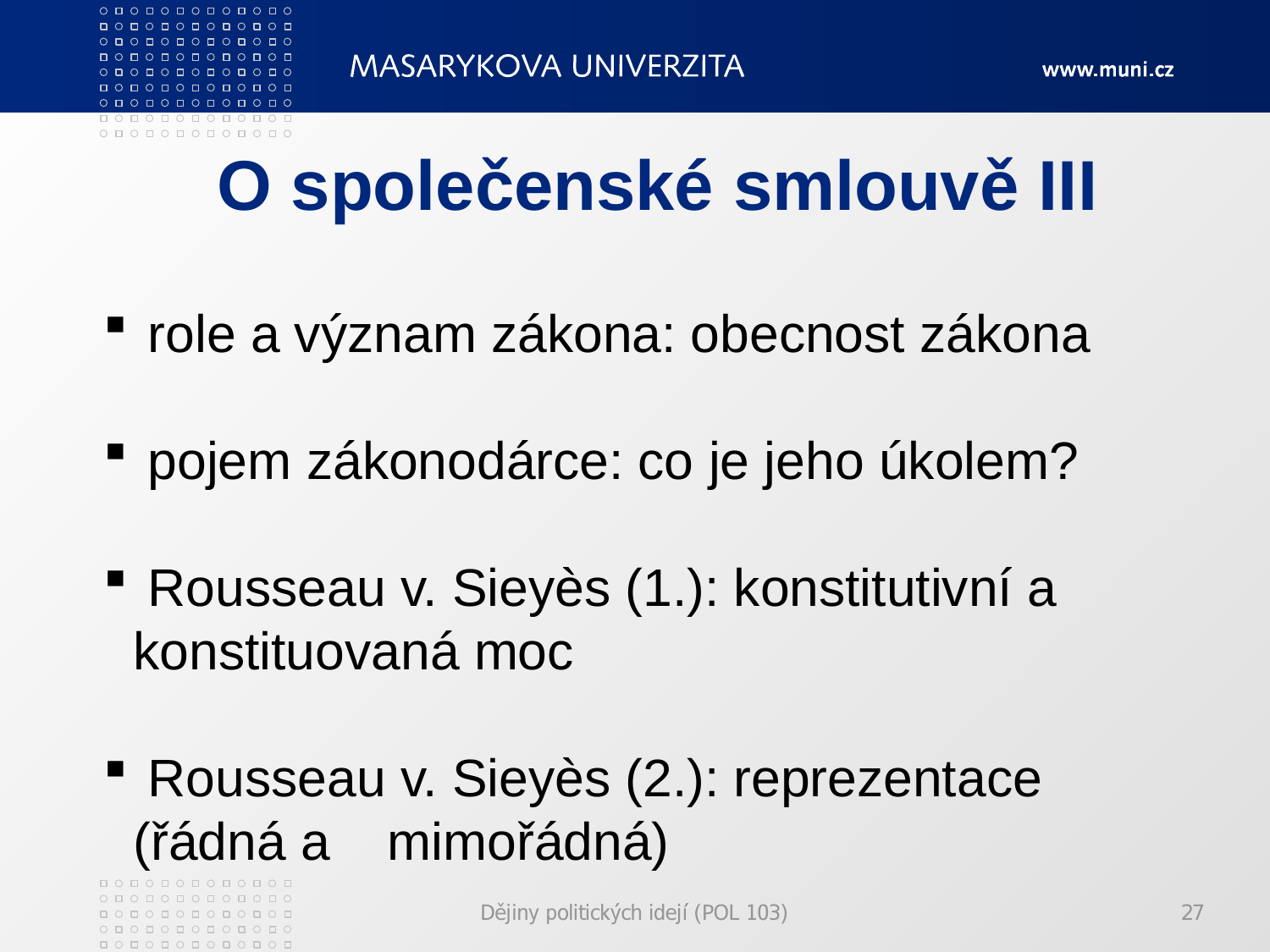

# O společenské smlouvě III
 role a význam zákona: obecnost zákona

 pojem zákonodárce: co je jeho úkolem?

 Rousseau v. Sieyès (1.): konstitutivní a 	konstituovaná moc

 Rousseau v. Sieyès (2.): reprezentace (řádná a 	mimořádná)

Dějiny politických idejí (POL 103)
27